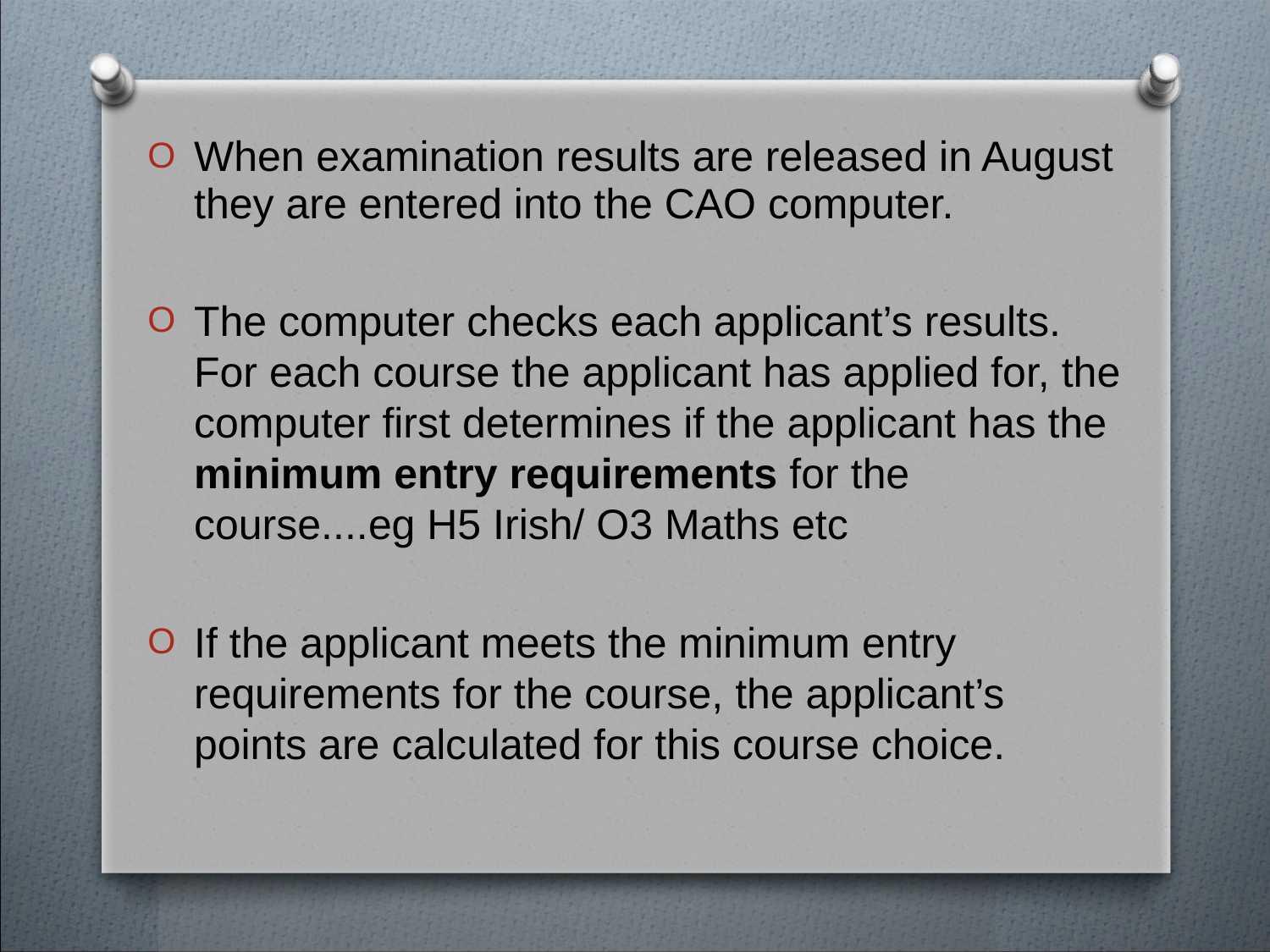

#
When examination results are released in August they are entered into the CAO computer.

The computer checks each applicant’s results. For each course the applicant has applied for, the computer first determines if the applicant has the minimum entry requirements for the course....eg H5 Irish/ O3 Maths etc

If the applicant meets the minimum entry requirements for the course, the applicant’s points are calculated for this course choice.